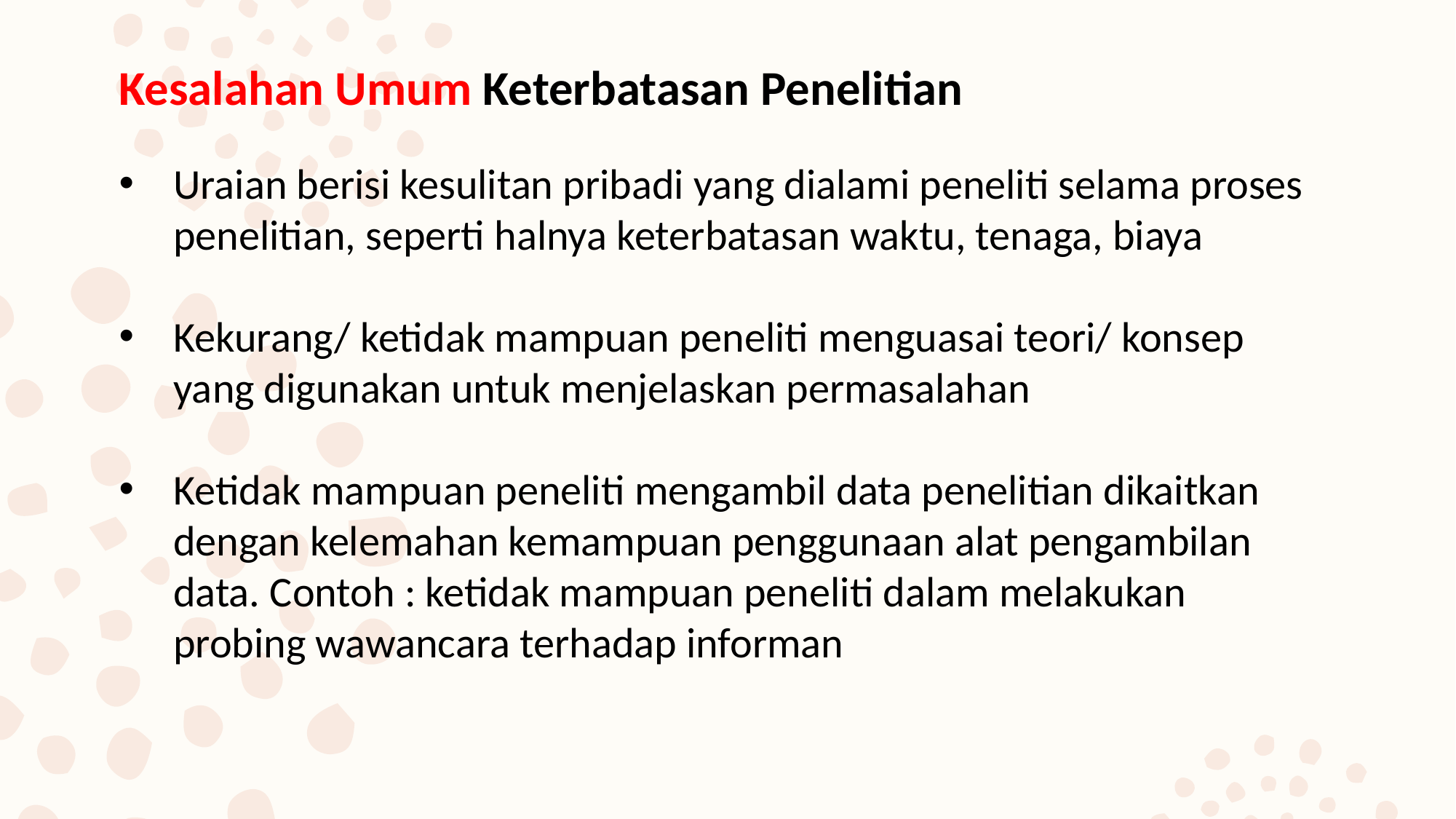

Kesalahan Umum Keterbatasan Penelitian
Uraian berisi kesulitan pribadi yang dialami peneliti selama proses penelitian, seperti halnya keterbatasan waktu, tenaga, biaya

Kekurang/ ketidak mampuan peneliti menguasai teori/ konsep yang digunakan untuk menjelaskan permasalahan

Ketidak mampuan peneliti mengambil data penelitian dikaitkan dengan kelemahan kemampuan penggunaan alat pengambilan data. Contoh : ketidak mampuan peneliti dalam melakukan probing wawancara terhadap informan